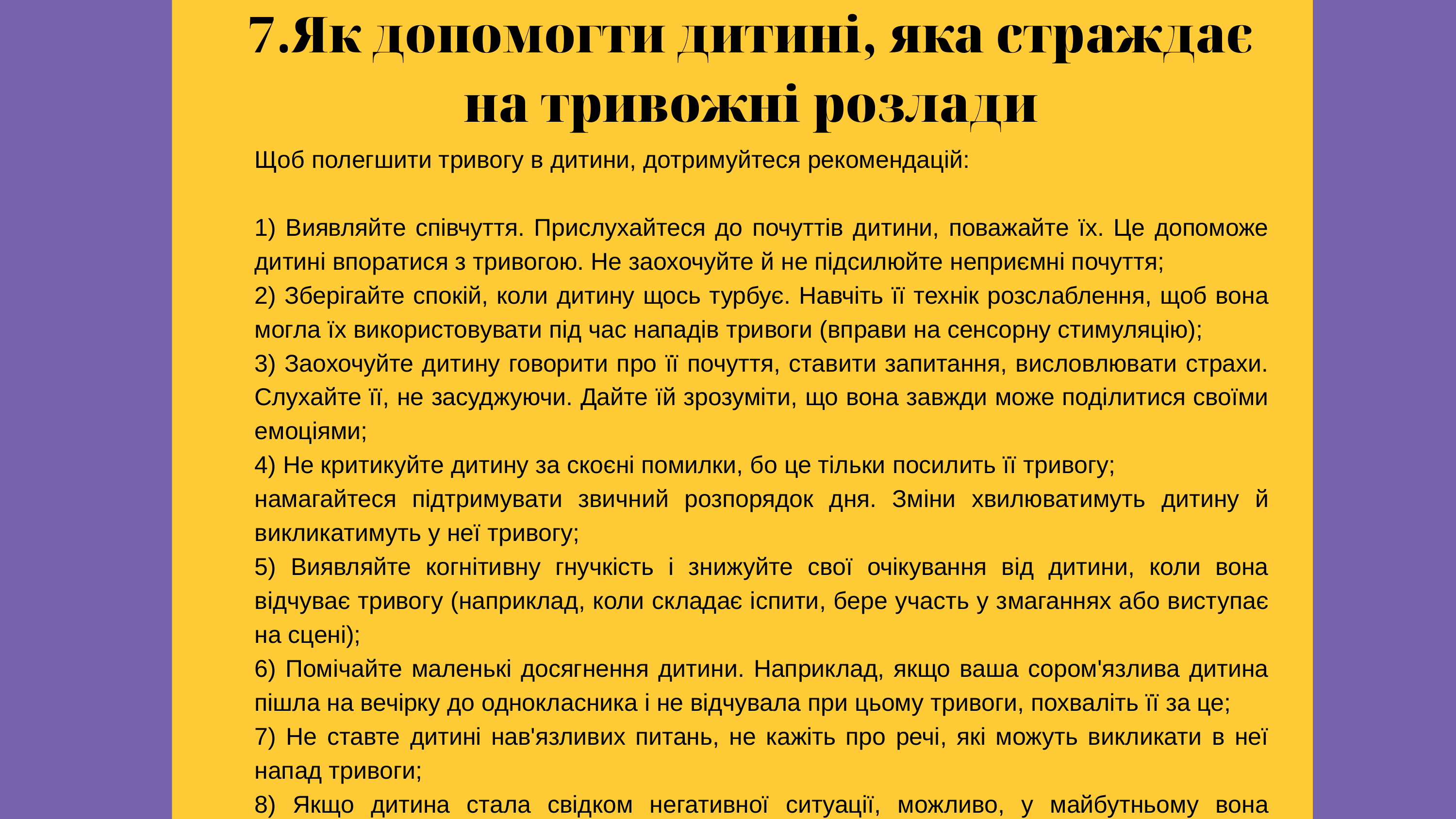

7.Як допомогти дитині, яка страждає на тривожні розлади
Щоб полегшити тривогу в дитини, дотримуйтеся рекомендацій:

1) Виявляйте співчуття. Прислухайтеся до почуттів дитини, поважайте їх. Це допоможе дитині впоратися з тривогою. Не заохочуйте й не підсилюйте неприємні почуття;
2) Зберігайте спокій, коли дитину щось турбує. Навчіть її технік розслаблення, щоб вона могла їх використовувати під час нападів тривоги (вправи на сенсорну стимуляцію);
3) Заохочуйте дитину говорити про її почуття, ставити запитання, висловлювати страхи. Слухайте її, не засуджуючи. Дайте їй зрозуміти, що вона завжди може поділитися своїми емоціями;
4) Не критикуйте дитину за скоєні помилки, бо це тільки посилить її тривогу;
намагайтеся підтримувати звичний розпорядок дня. Зміни хвилюватимуть дитину й викликатимуть у неї тривогу;
5) Виявляйте когнітивну гнучкість і знижуйте свої очікування від дитини, коли вона відчуває тривогу (наприклад, коли складає іспити, бере участь у змаганнях або виступає на сцені);
6) Помічайте маленькі досягнення дитини. Наприклад, якщо ваша сором'язлива дитина пішла на вечірку до однокласника і не відчувала при цьому тривоги, похваліть її за це;
7) Не ставте дитині нав'язливих питань, не кажіть про речі, які можуть викликати в неї напад тривоги;
8) Якщо дитина стала свідком негативної ситуації, можливо, у майбутньому вона відчуватиме тривогу. Переконайте її, що вона у безпеці і що все буде добре.